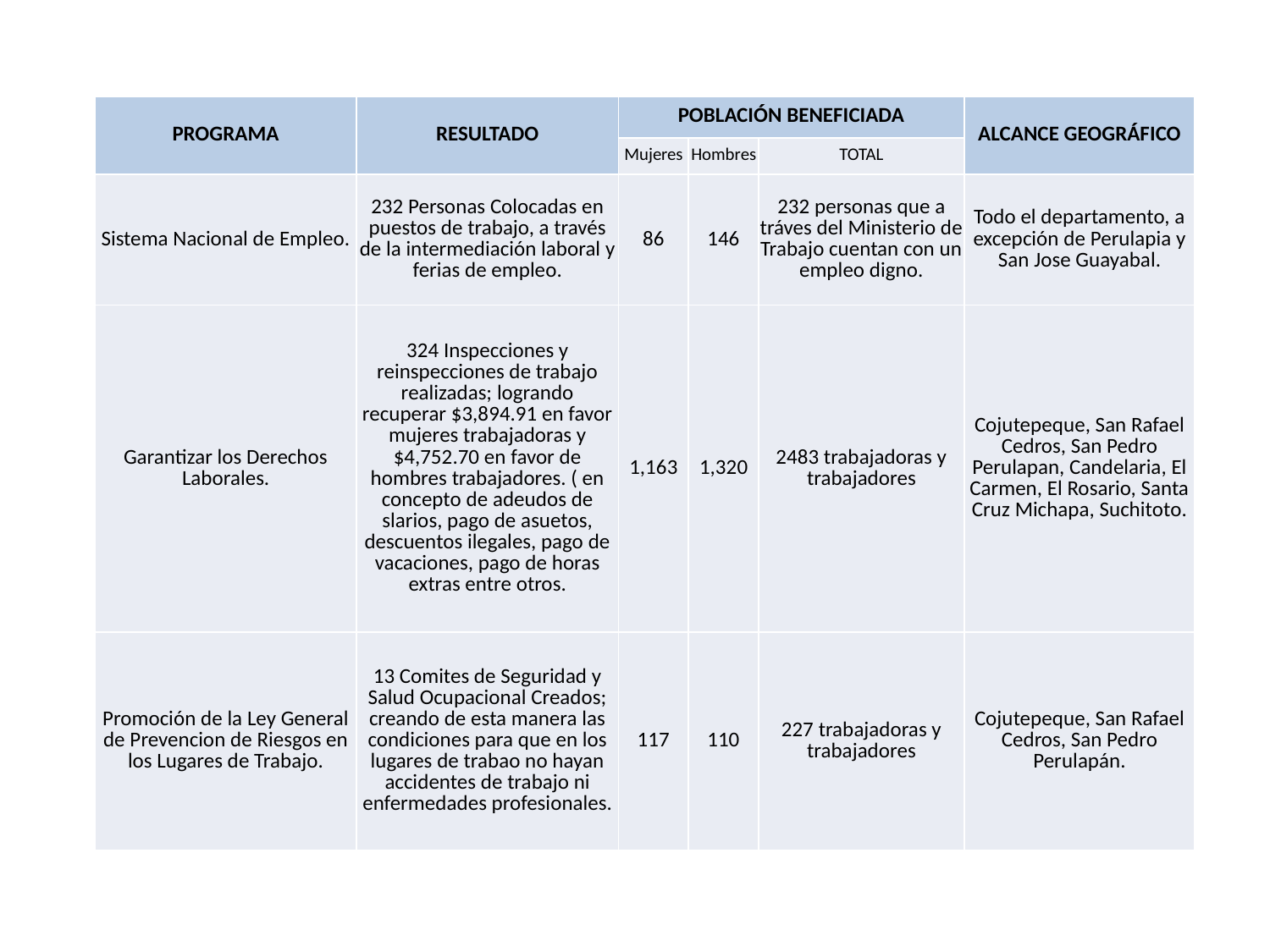

| PROGRAMA | RESULTADO | POBLACIÓN BENEFICIADA |  |  | ALCANCE GEOGRÁFICO |
| --- | --- | --- | --- | --- | --- |
|  |  | Mujeres | Hombres | TOTAL |  |
| Sistema Nacional de Empleo. | 232 Personas Colocadas en puestos de trabajo, a través de la intermediación laboral y ferias de empleo. | 86 | 146 | 232 personas que a tráves del Ministerio de Trabajo cuentan con un empleo digno. | Todo el departamento, a excepción de Perulapia y San Jose Guayabal. |
| Garantizar los Derechos Laborales. | 324 Inspecciones y reinspecciones de trabajo realizadas; logrando recuperar $3,894.91 en favor mujeres trabajadoras y $4,752.70 en favor de hombres trabajadores. ( en concepto de adeudos de slarios, pago de asuetos, descuentos ilegales, pago de vacaciones, pago de horas extras entre otros. | 1,163 | 1,320 | 2483 trabajadoras y trabajadores | Cojutepeque, San Rafael Cedros, San Pedro Perulapan, Candelaria, El Carmen, El Rosario, Santa Cruz Michapa, Suchitoto. |
| Promoción de la Ley General de Prevencion de Riesgos en los Lugares de Trabajo. | 13 Comites de Seguridad y Salud Ocupacional Creados; creando de esta manera las condiciones para que en los lugares de trabao no hayan accidentes de trabajo ni enfermedades profesionales. | 117 | 110 | 227 trabajadoras y trabajadores | Cojutepeque, San Rafael Cedros, San Pedro Perulapán. |